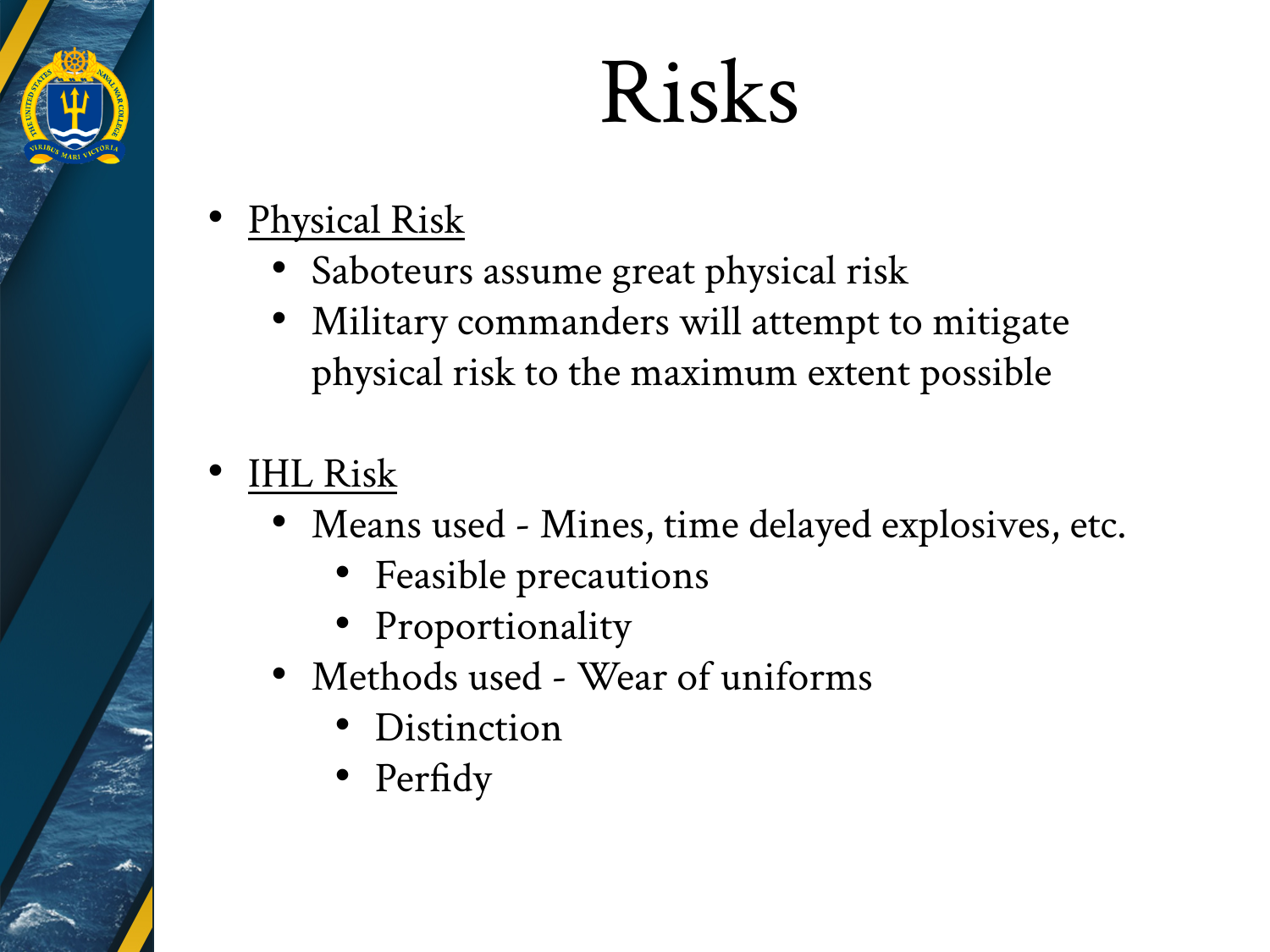

# Risks
Physical Risk
Saboteurs assume great physical risk
Military commanders will attempt to mitigate physical risk to the maximum extent possible

IHL Risk
Means used - Mines, time delayed explosives, etc.
Feasible precautions
Proportionality
Methods used - Wear of uniforms
Distinction
Perfidy